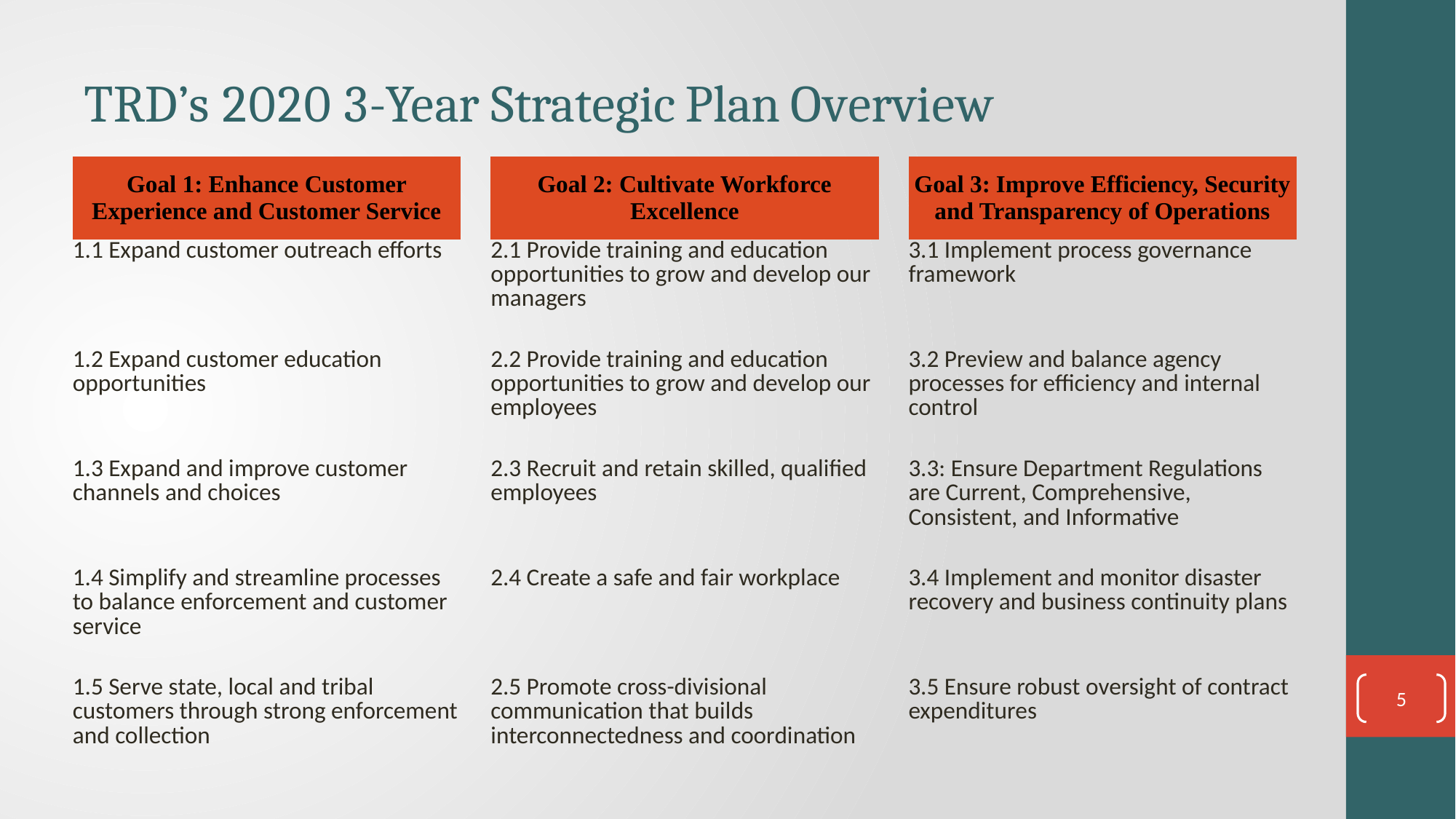

# TRD’s 2020 3-Year Strategic Plan Overview
| Goal 1: Enhance Customer Experience and Customer Service |  | Goal 2: Cultivate Workforce Excellence |  | Goal 3: Improve Efficiency, Security and Transparency of Operations |
| --- | --- | --- | --- | --- |
| 1.1 Expand customer outreach efforts |  | 2.1 Provide training and education opportunities to grow and develop our managers |  | 3.1 Implement process governance framework |
| 1.2 Expand customer education opportunities |  | 2.2 Provide training and education opportunities to grow and develop our employees |  | 3.2 Preview and balance agency processes for efficiency and internal control |
| 1.3 Expand and improve customer channels and choices |  | 2.3 Recruit and retain skilled, qualified employees |  | 3.3: Ensure Department Regulations are Current, Comprehensive, Consistent, and Informative |
| 1.4 Simplify and streamline processes to balance enforcement and customer service |  | 2.4 Create a safe and fair workplace |  | 3.4 Implement and monitor disaster recovery and business continuity plans |
| 1.5 Serve state, local and tribal customers through strong enforcement and collection |  | 2.5 Promote cross-divisional communication that builds interconnectedness and coordination |  | 3.5 Ensure robust oversight of contract expenditures |
5